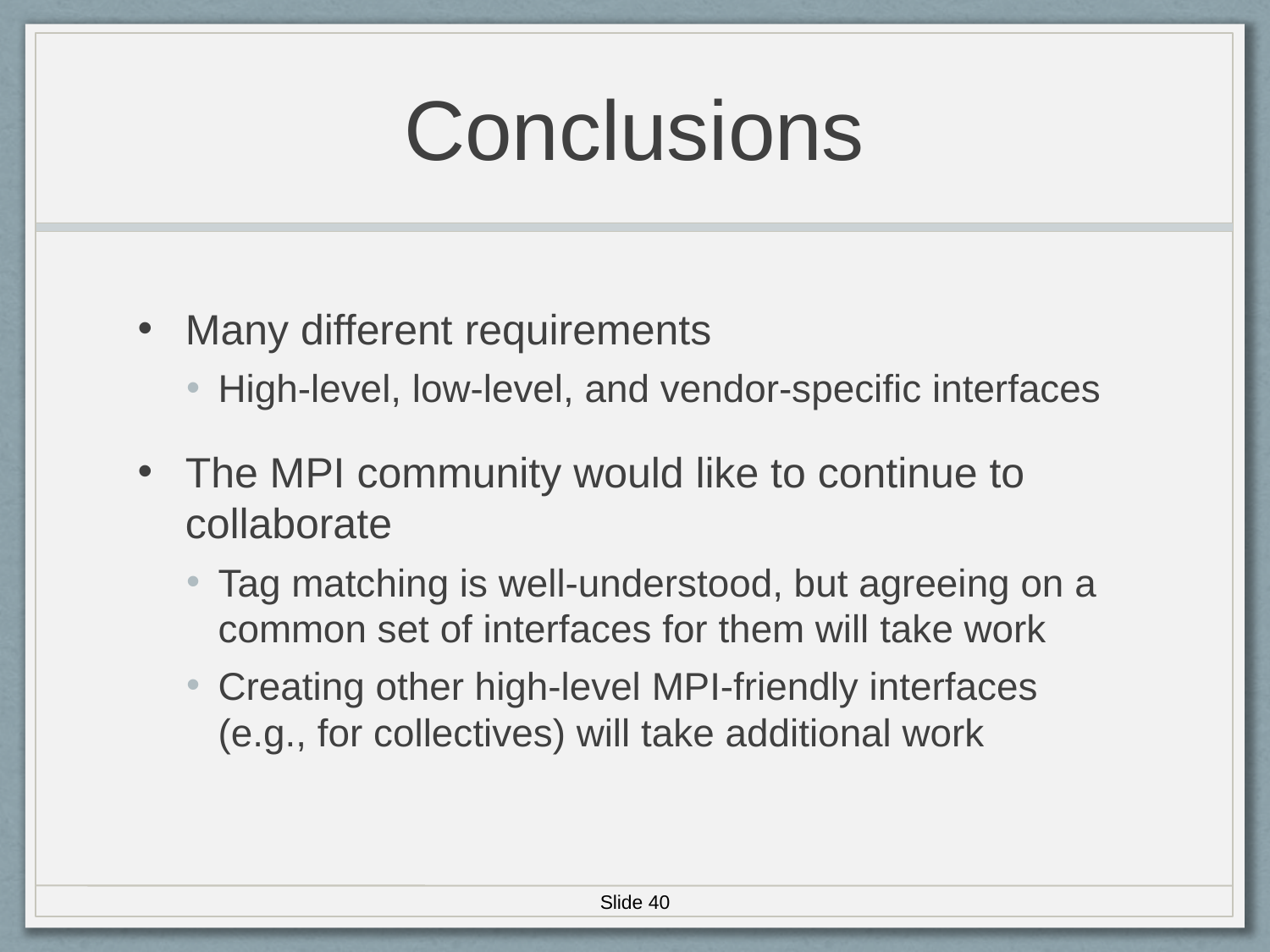

# Conclusions
Many different requirements
High-level, low-level, and vendor-specific interfaces
The MPI community would like to continue to collaborate
Tag matching is well-understood, but agreeing on a common set of interfaces for them will take work
Creating other high-level MPI-friendly interfaces (e.g., for collectives) will take additional work